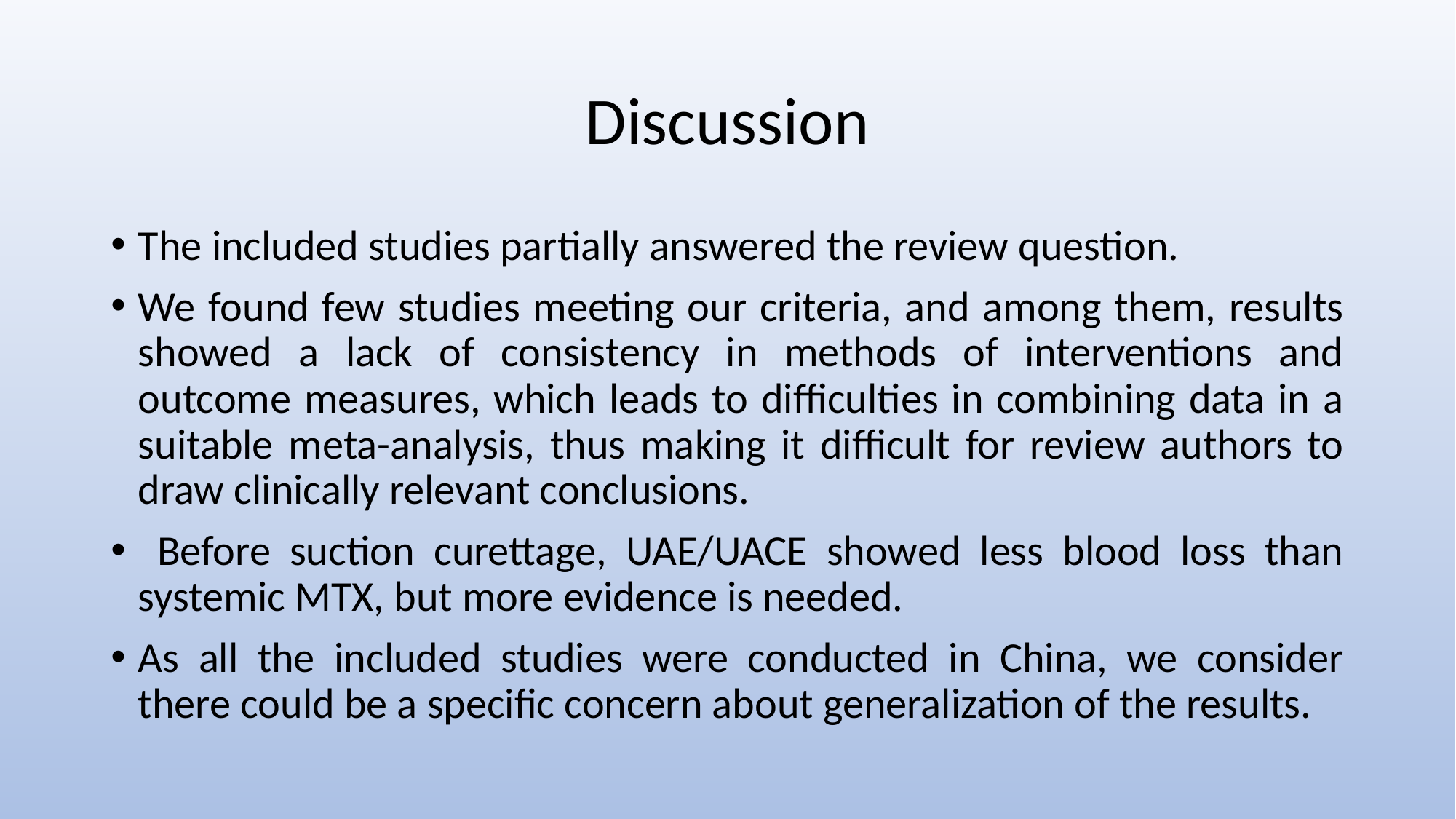

# Discussion
The included studies partially answered the review question.
We found few studies meeting our criteria, and among them, results showed a lack of consistency in methods of interventions and outcome measures, which leads to difficulties in combining data in a suitable meta-analysis, thus making it difficult for review authors to draw clinically relevant conclusions.
 Before suction curettage, UAE/UACE showed less blood loss than systemic MTX, but more evidence is needed.
As all the included studies were conducted in China, we consider there could be a specific concern about generalization of the results.